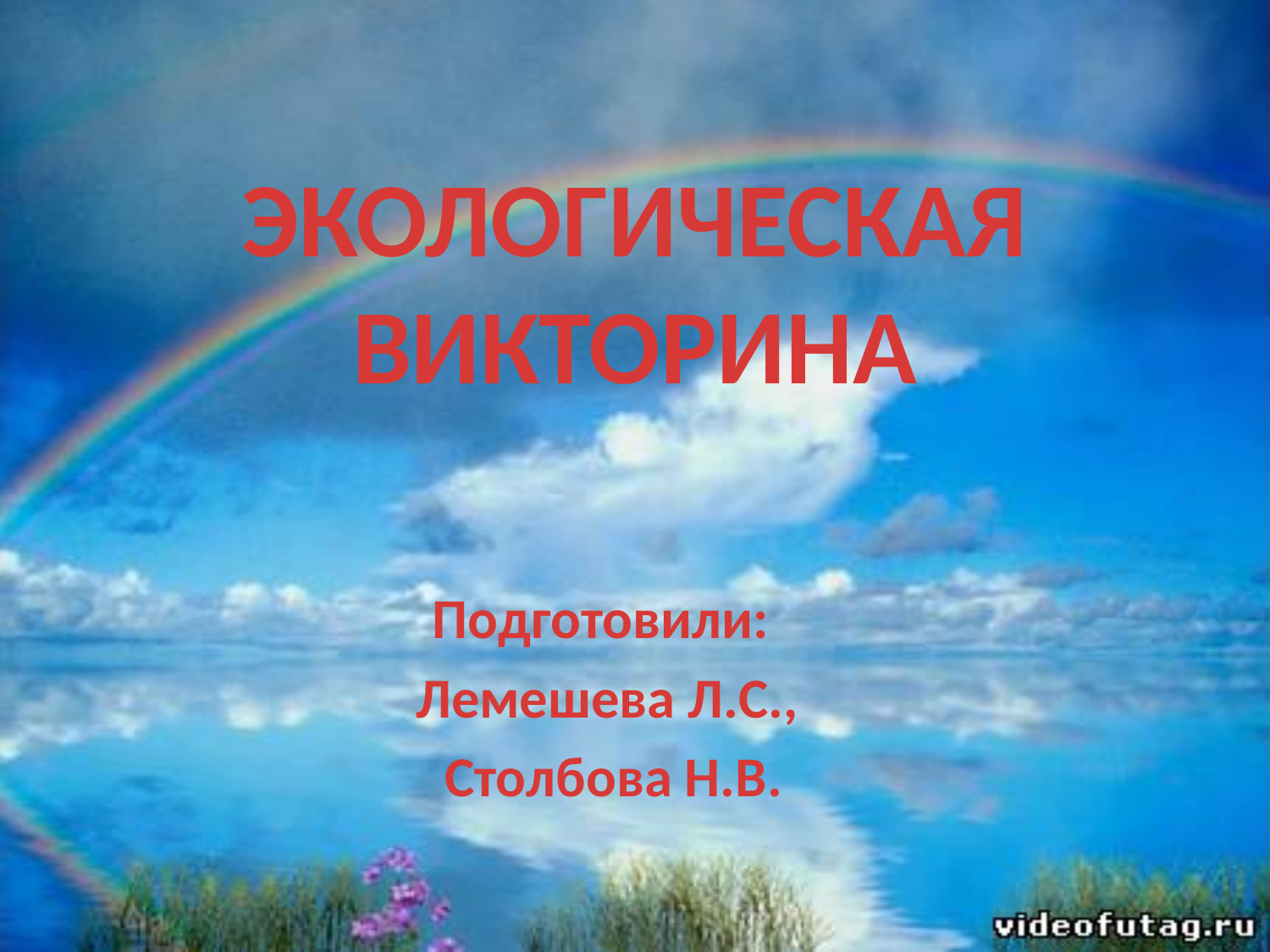

# ЭКОЛОГИЧЕСКАЯ ВИКТОРИНА
Подготовили:
Лемешева Л.С.,
 Столбова Н.В.